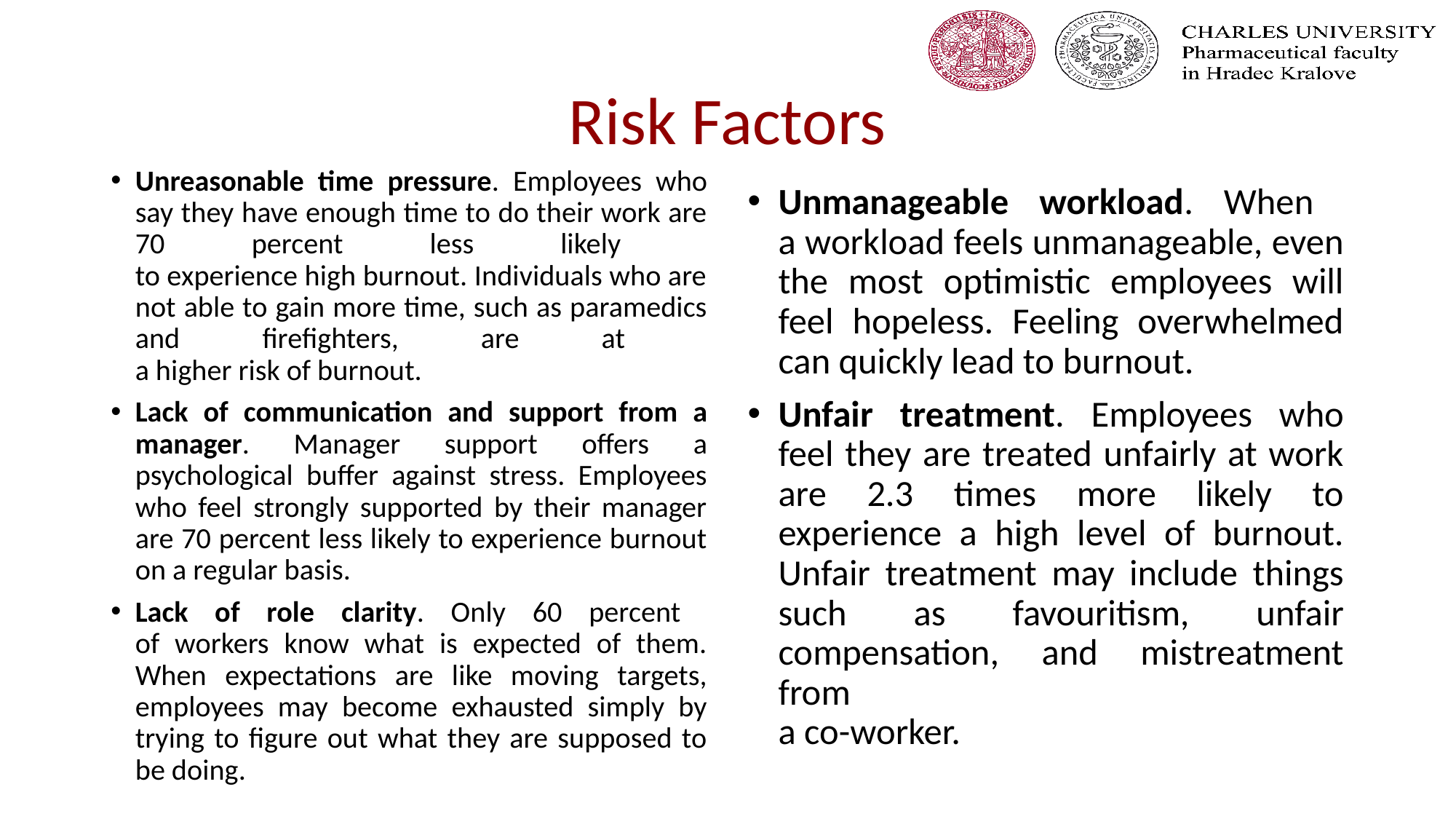

# Risk Factors
Unreasonable time pressure. Employees who say they have enough time to do their work are 70 percent less likely
to experience high burnout. Individuals who are not able to gain more time, such as paramedics and firefighters, are at
a higher risk of burnout.
Lack of communication and support from a manager. Manager support offers a psychological buffer against stress. Employees who feel strongly supported by their manager are 70 percent less likely to experience burnout on a regular basis.
Lack of role clarity. Only 60 percent
of workers know what is expected of them. When expectations are like moving targets, employees may become exhausted simply by trying to figure out what they are supposed to be doing.
Unmanageable workload. When
a workload feels unmanageable, even the most optimistic employees will feel hopeless. Feeling overwhelmed can quickly lead to burnout.
Unfair treatment. Employees who feel they are treated unfairly at work are 2.3 times more likely to experience a high level of burnout. Unfair treatment may include things such as favouritism, unfair compensation, and mistreatment from
a co-worker.